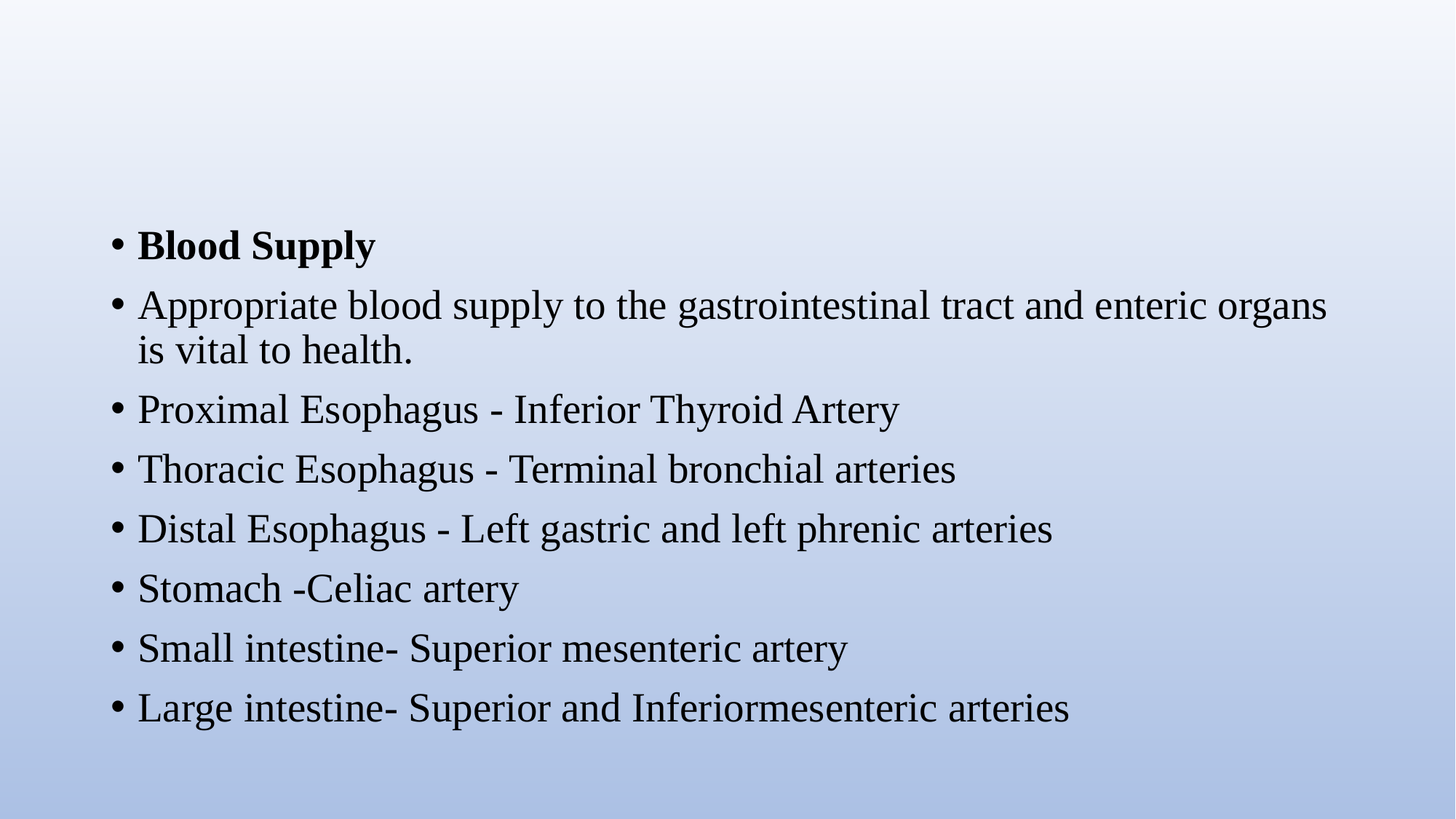

#
Blood Supply
Appropriate blood supply to the gastrointestinal tract and enteric organs is vital to health.
Proximal Esophagus - Inferior Thyroid Artery
Thoracic Esophagus - Terminal bronchial arteries
Distal Esophagus - Left gastric and left phrenic arteries
Stomach -Celiac artery
Small intestine- Superior mesenteric artery
Large intestine- Superior and Inferiormesenteric arteries